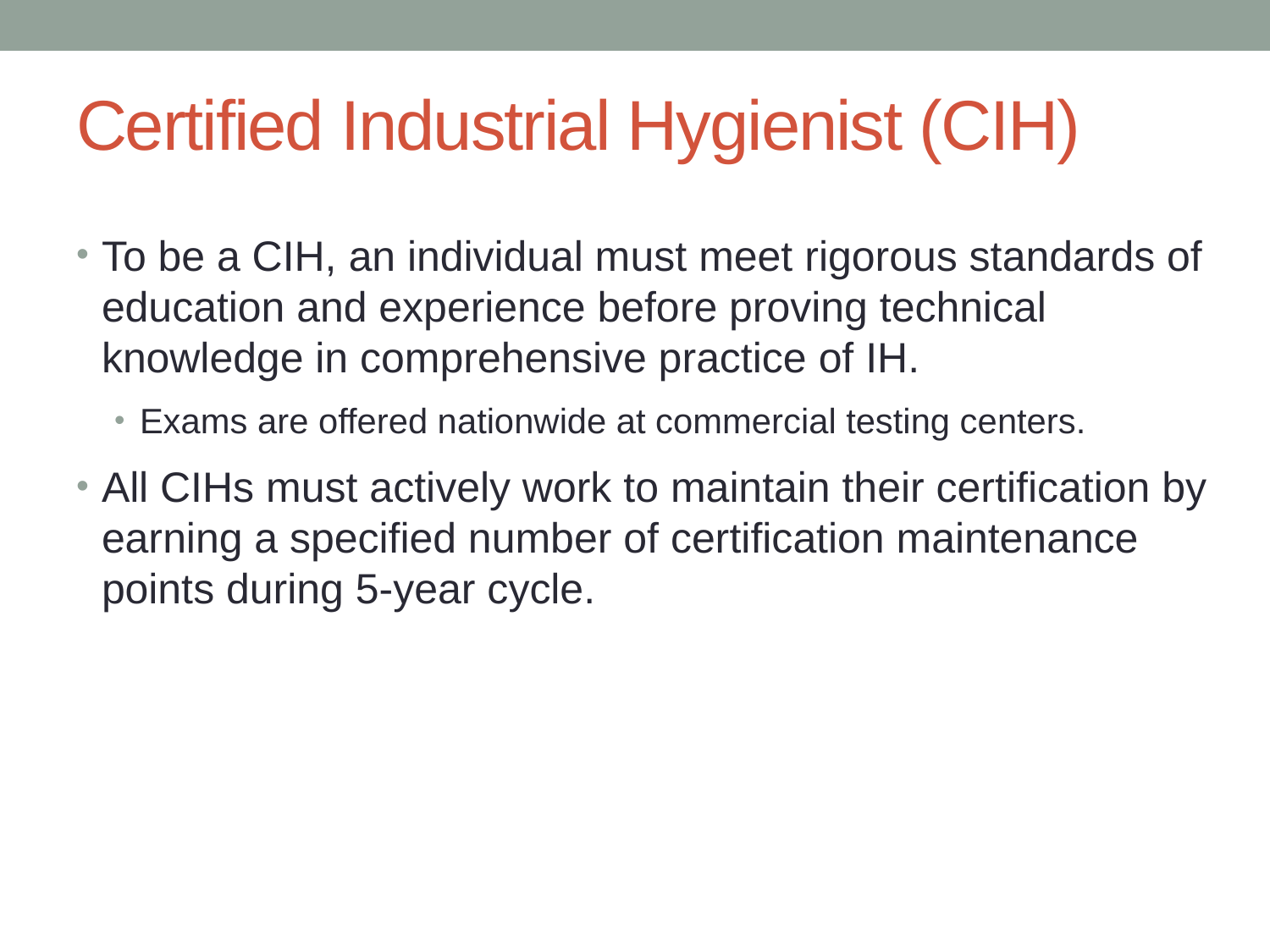

# Certified Industrial Hygienist (CIH)
To be a CIH, an individual must meet rigorous standards of education and experience before proving technical knowledge in comprehensive practice of IH.
Exams are offered nationwide at commercial testing centers.
All CIHs must actively work to maintain their certification by earning a specified number of certification maintenance points during 5-year cycle.